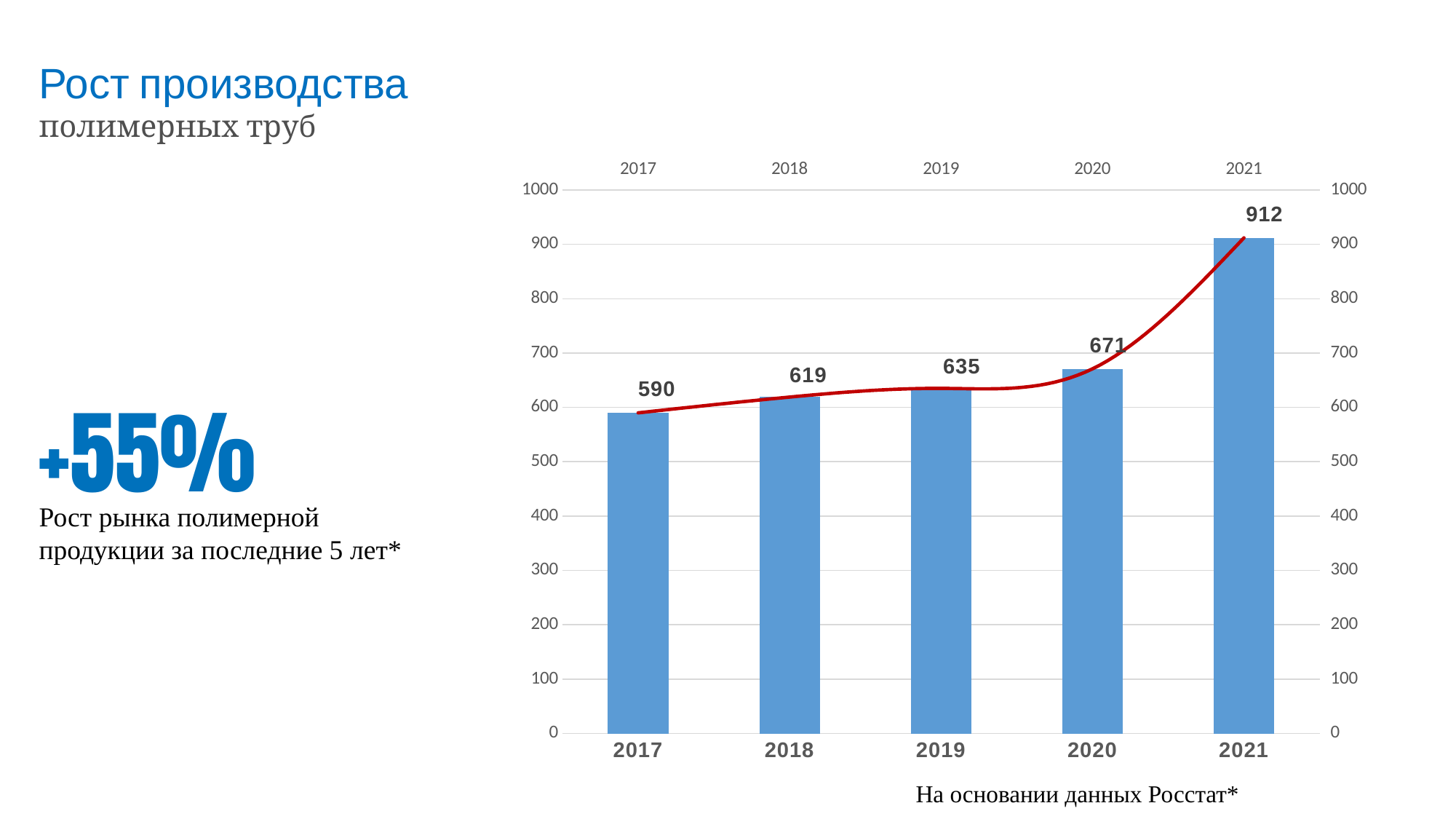

Рост производства
полимерных труб

### Chart

| Category | Всего | Всего |
|---|---|---|
| 2017 | 590.0 | 590.0 |
| 2018 | 619.0 | 619.0 |
| 2019 | 635.0 | 635.0 |
| 2020 | 671.0 | 671.0 |
| 2021 | 912.0 | 912.0 |
+55%
Рост рынка полимерной продукции за последние 5 лет*
На основании данных Росстат*